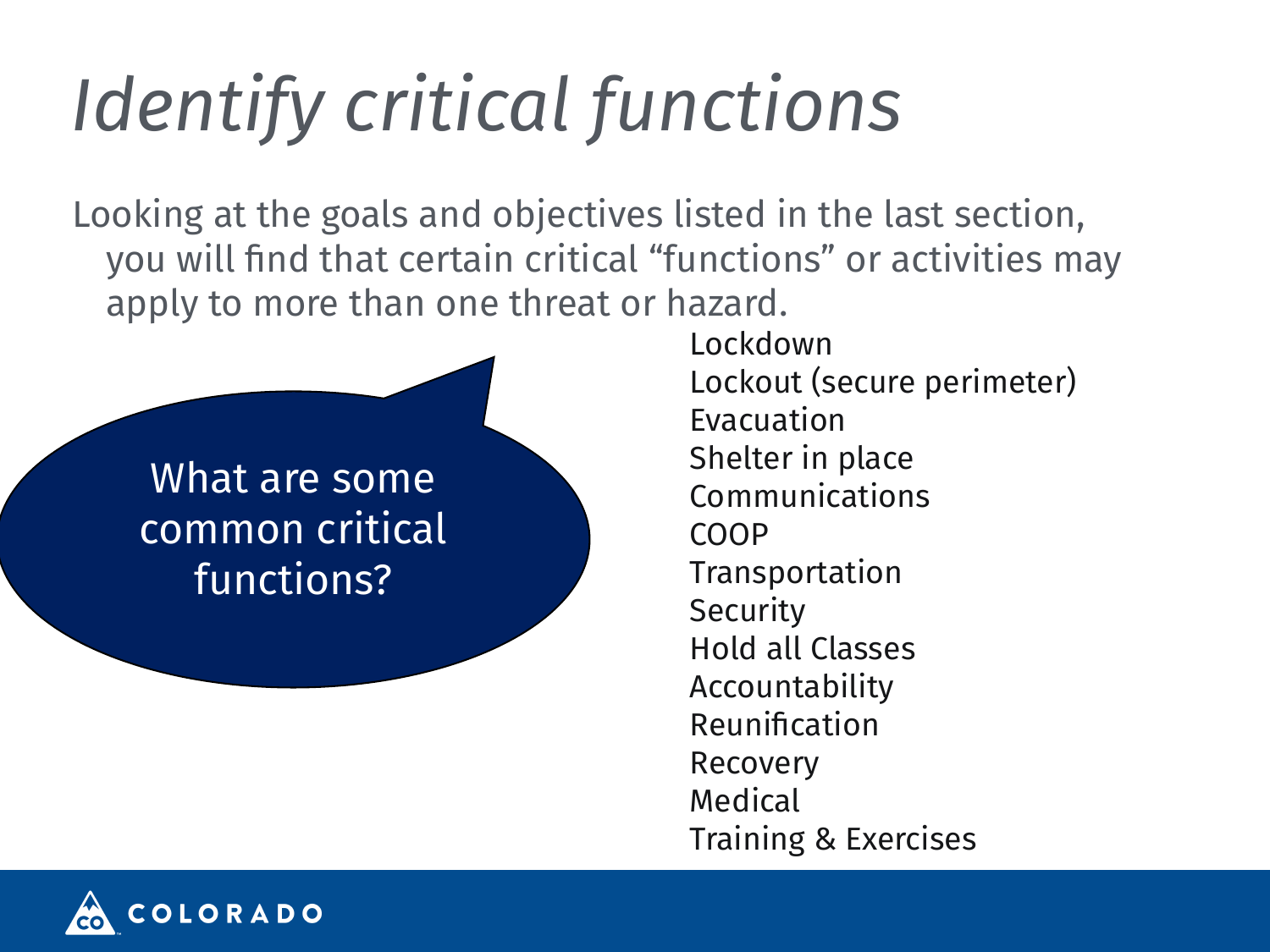

# Identify critical functions
Looking at the goals and objectives listed in the last section, you will find that certain critical “functions” or activities may apply to more than one threat or hazard.
Lockdown
Lockout (secure perimeter)
Evacuation
Shelter in place
Communications
COOP
Transportation
Security
Hold all Classes
Accountability
Reunification
Recovery
Medical
Training & Exercises

What are some common critical functions?